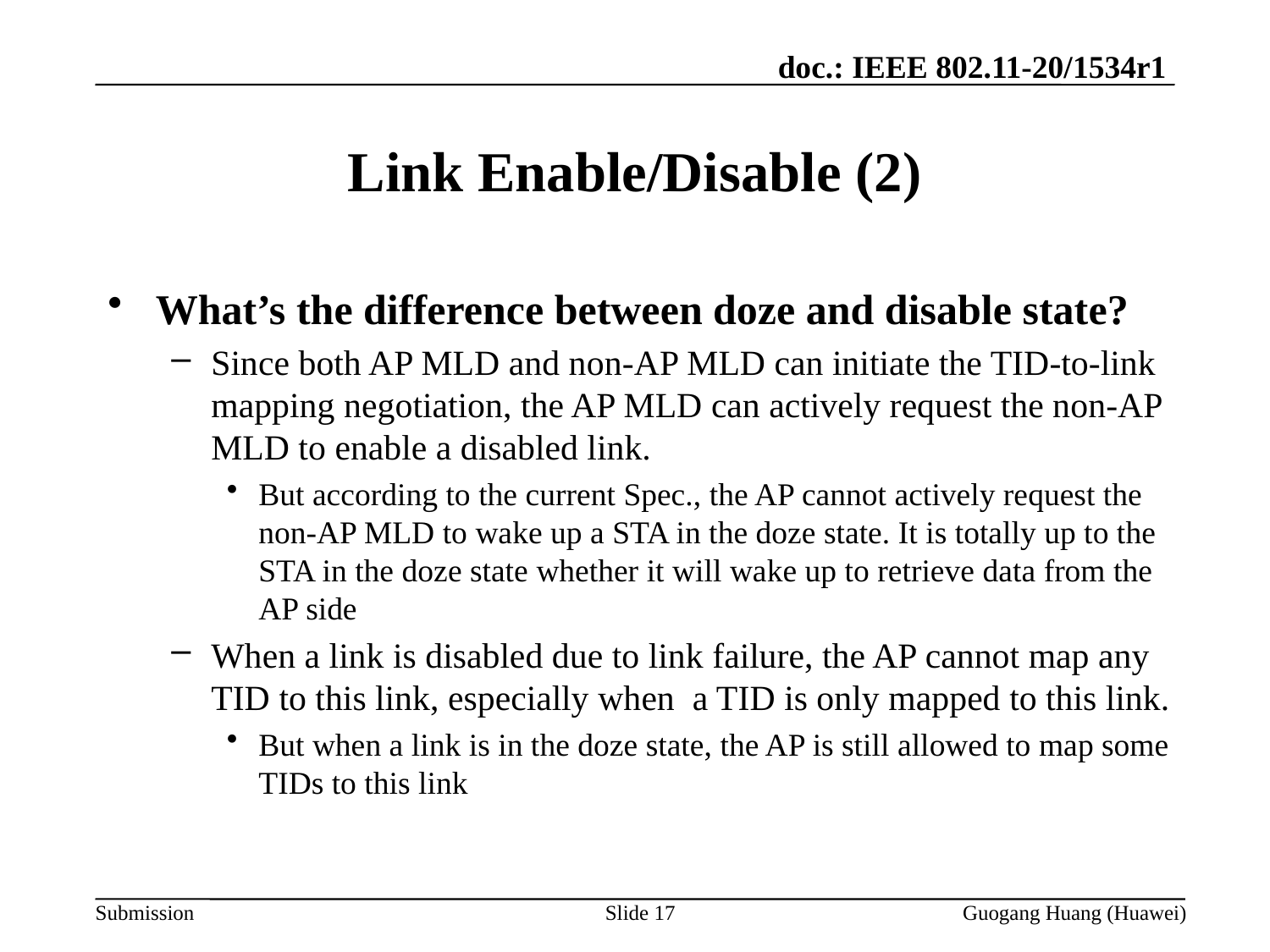

# Link Enable/Disable (2)
What’s the difference between doze and disable state?
Since both AP MLD and non-AP MLD can initiate the TID-to-link mapping negotiation, the AP MLD can actively request the non-AP MLD to enable a disabled link.
But according to the current Spec., the AP cannot actively request the non-AP MLD to wake up a STA in the doze state. It is totally up to the STA in the doze state whether it will wake up to retrieve data from the AP side
When a link is disabled due to link failure, the AP cannot map any TID to this link, especially when  a TID is only mapped to this link.
But when a link is in the doze state, the AP is still allowed to map some TIDs to this link

Slide 17
Guogang Huang (Huawei)